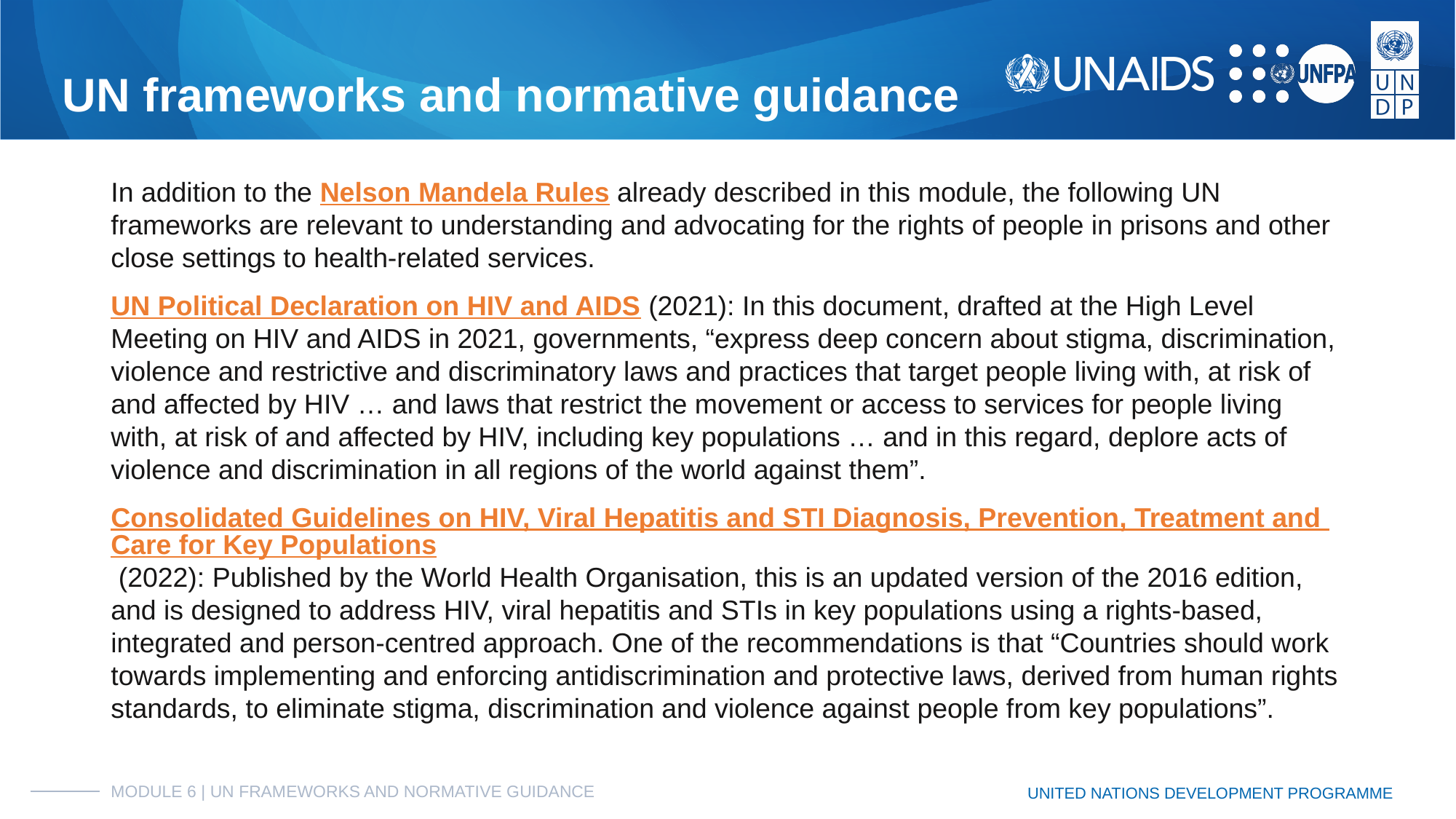

# UN frameworks and normative guidance
In addition to the Nelson Mandela Rules already described in this module, the following UN frameworks are relevant to understanding and advocating for the rights of people in prisons and other close settings to health-related services.
UN Political Declaration on HIV and AIDS (2021): In this document, drafted at the High Level Meeting on HIV and AIDS in 2021, governments, “express deep concern about stigma, discrimination, violence and restrictive and discriminatory laws and practices that target people living with, at risk of and affected by HIV … and laws that restrict the movement or access to services for people living with, at risk of and affected by HIV, including key populations … and in this regard, deplore acts of violence and discrimination in all regions of the world against them”.
Consolidated Guidelines on HIV, Viral Hepatitis and STI Diagnosis, Prevention, Treatment and Care for Key Populations (2022): Published by the World Health Organisation, this is an updated version of the 2016 edition, and is designed to address HIV, viral hepatitis and STIs in key populations using a rights-based, integrated and person-centred approach. One of the recommendations is that “Countries should work towards implementing and enforcing antidiscrimination and protective laws, derived from human rights standards, to eliminate stigma, discrimination and violence against people from key populations”.
MODULE 6 | UN FRAMEWORKS AND NORMATIVE GUIDANCE